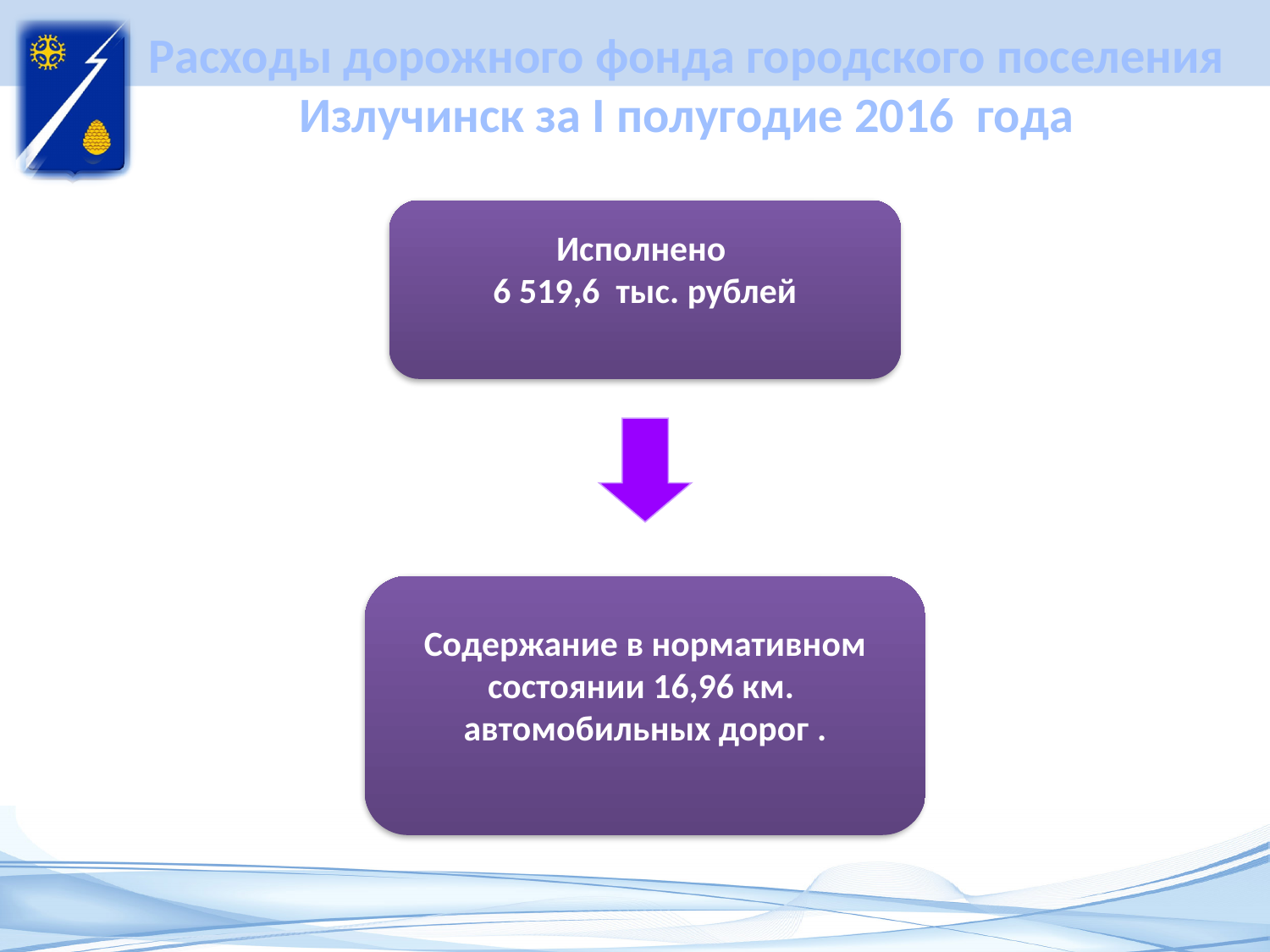

# Расходы дорожного фонда городского поселения Излучинск за I полугодие 2016  года
Исполнено
6 519,6  тыс. рублей

Содержание в нормативном состоянии 16,96 км.
автомобильных дорог .